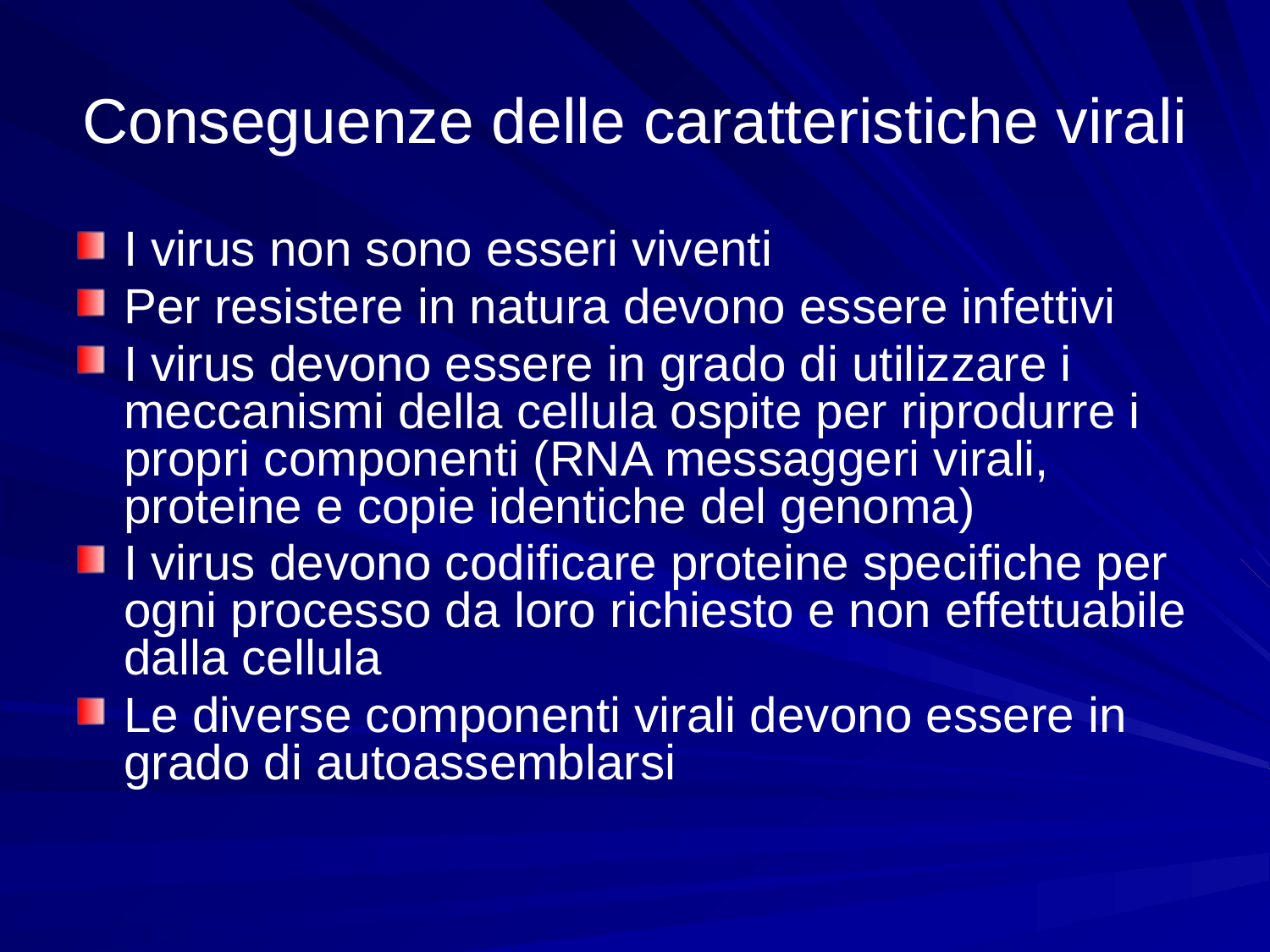

# Conseguenze delle caratteristiche virali
I virus non sono esseri viventi
Per resistere in natura devono essere infettivi
I virus devono essere in grado di utilizzare i meccanismi della cellula ospite per riprodurre i propri componenti (RNA messaggeri virali, proteine e copie identiche del genoma)
I virus devono codificare proteine specifiche per ogni processo da loro richiesto e non effettuabile dalla cellula
Le diverse componenti virali devono essere in grado di autoassemblarsi